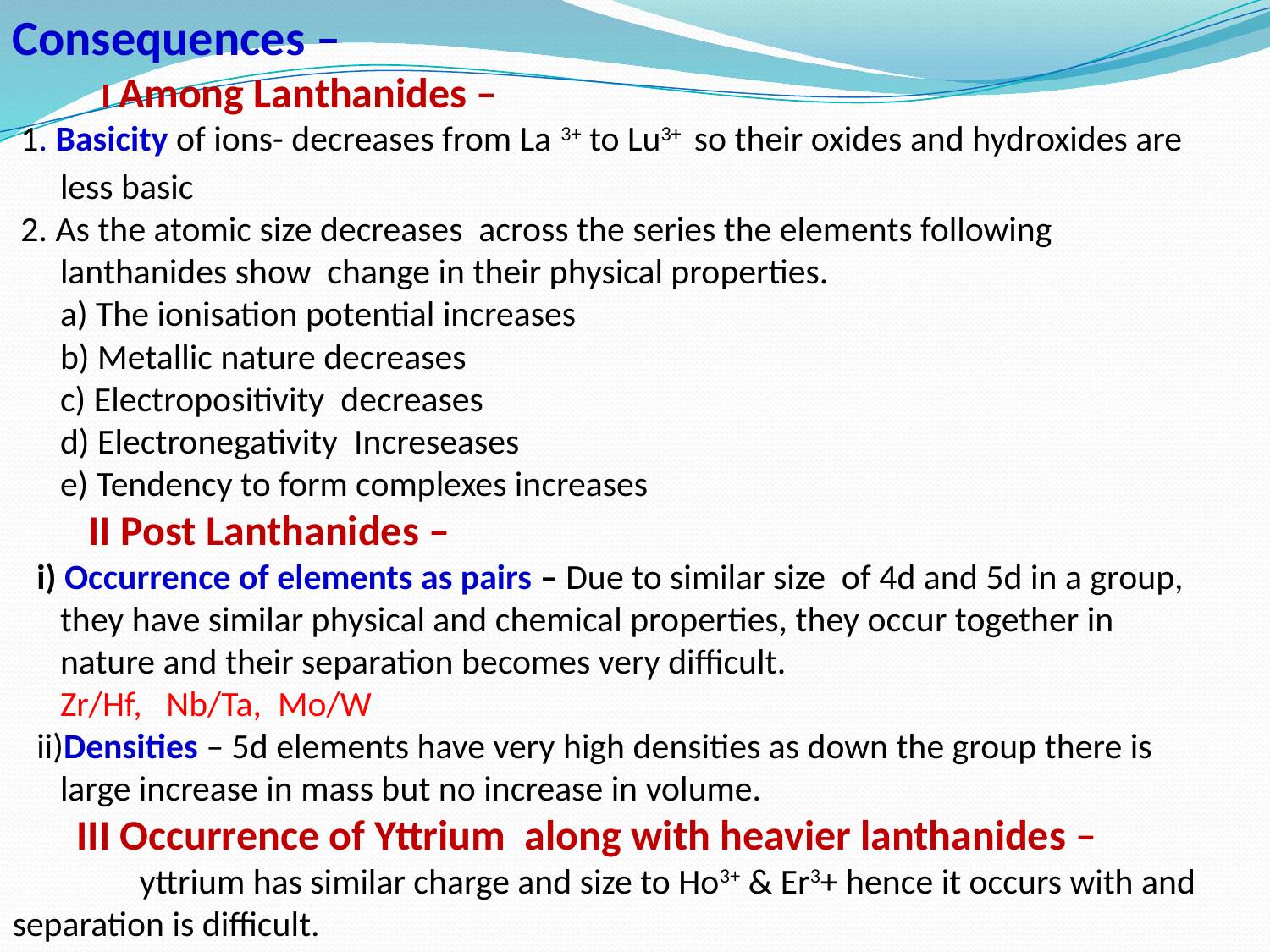

Consequences –
           I Among Lanthanides –
 1. Basicity of ions- decreases from La  3+ to Lu3+  so their oxides and hydroxides are less basic
 2. As the atomic size decreases  across the series the elements following lanthanides show  change in their physical properties.
	a) The ionisation potential increases
	b) Metallic nature decreases
	c) Electropositivity  decreases
	d) Electronegativity  Increseases
	e) Tendency to form complexes increases
	   II Post Lanthanides –
   i) Occurrence of elements as pairs – Due to similar size  of 4d and 5d in a group, they have similar physical and chemical properties, they occur together in nature and their separation becomes very difficult.
	Zr/Hf,   Nb/Ta,  Mo/W
   ii)Densities – 5d elements have very high densities as down the group there is large increase in mass but no increase in volume.
        III Occurrence of Yttrium  along with heavier lanthanides –
	yttrium has similar charge and size to Ho3+ & Er3+ hence it occurs with and separation is difficult.